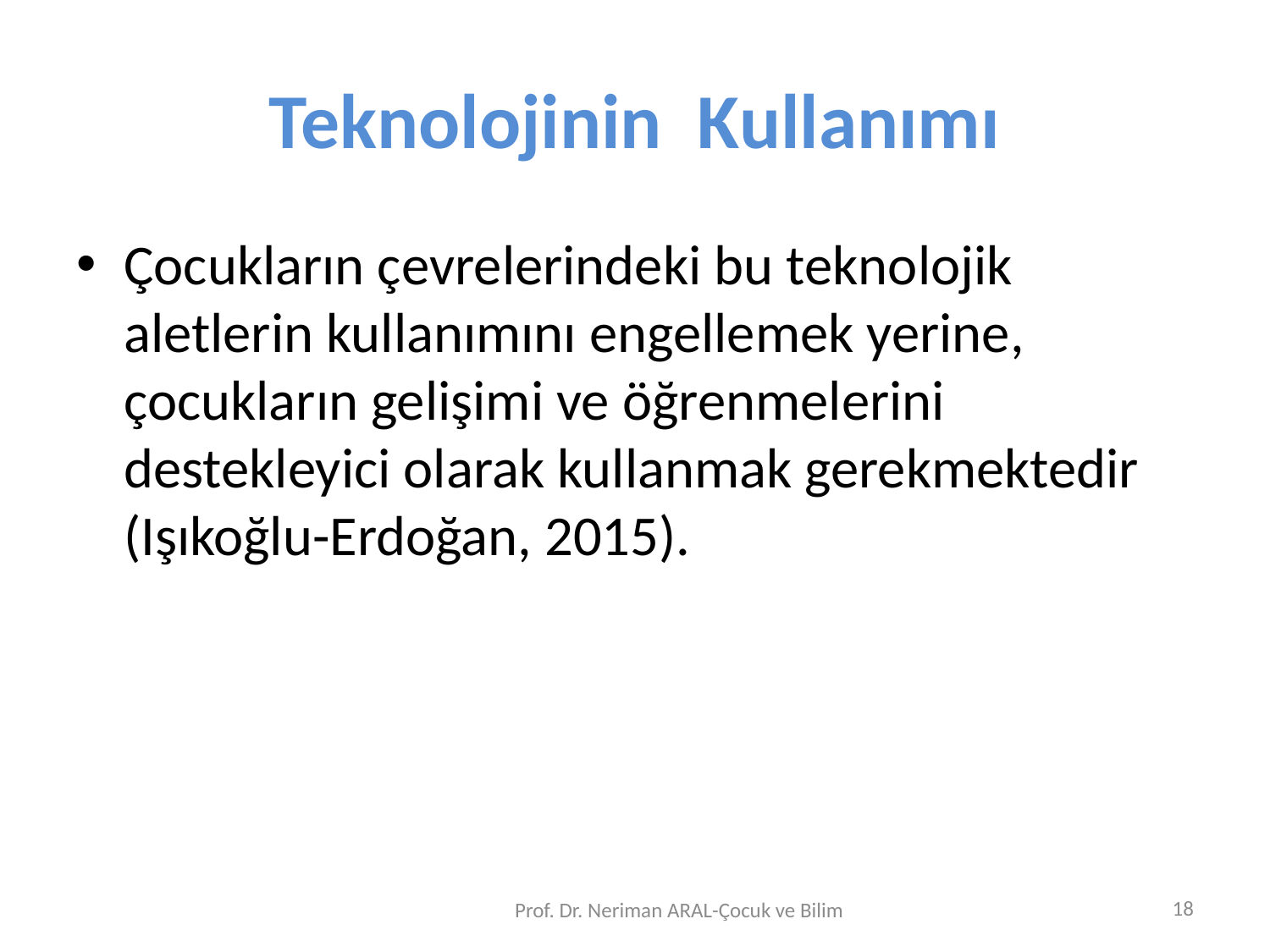

# Teknolojinin  Kullanımı
Çocukların çevrelerindeki bu teknolojik aletlerin kullanımını engellemek yerine, çocukların gelişimi ve öğrenmelerini destekleyici olarak kullanmak gerekmektedir (Işıkoğlu-Erdoğan, 2015).
18
Prof. Dr. Neriman ARAL-Çocuk ve Bilim